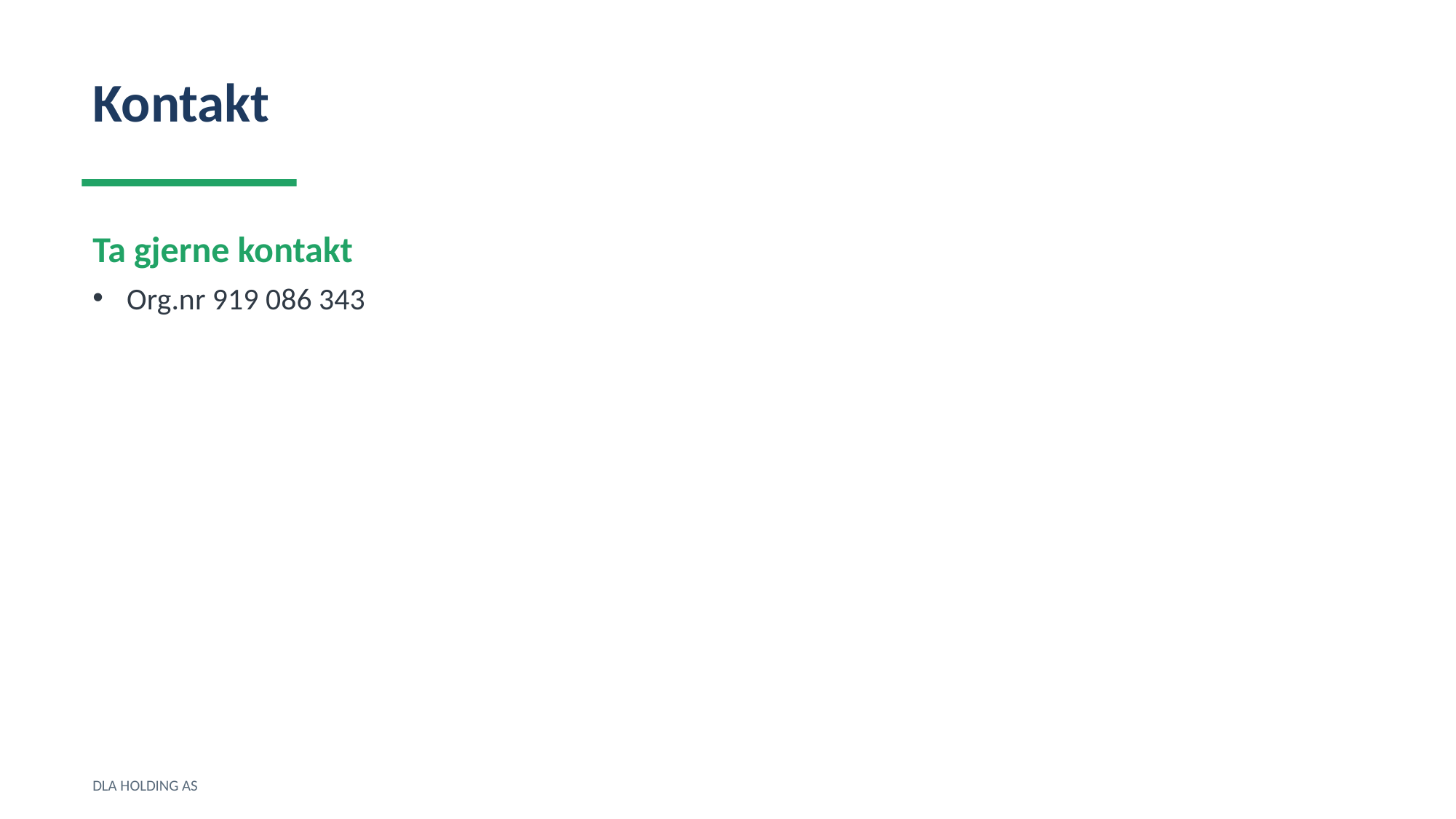

Kontakt

Ta gjerne kontakt
Org.nr 919 086 343
DLA HOLDING AS